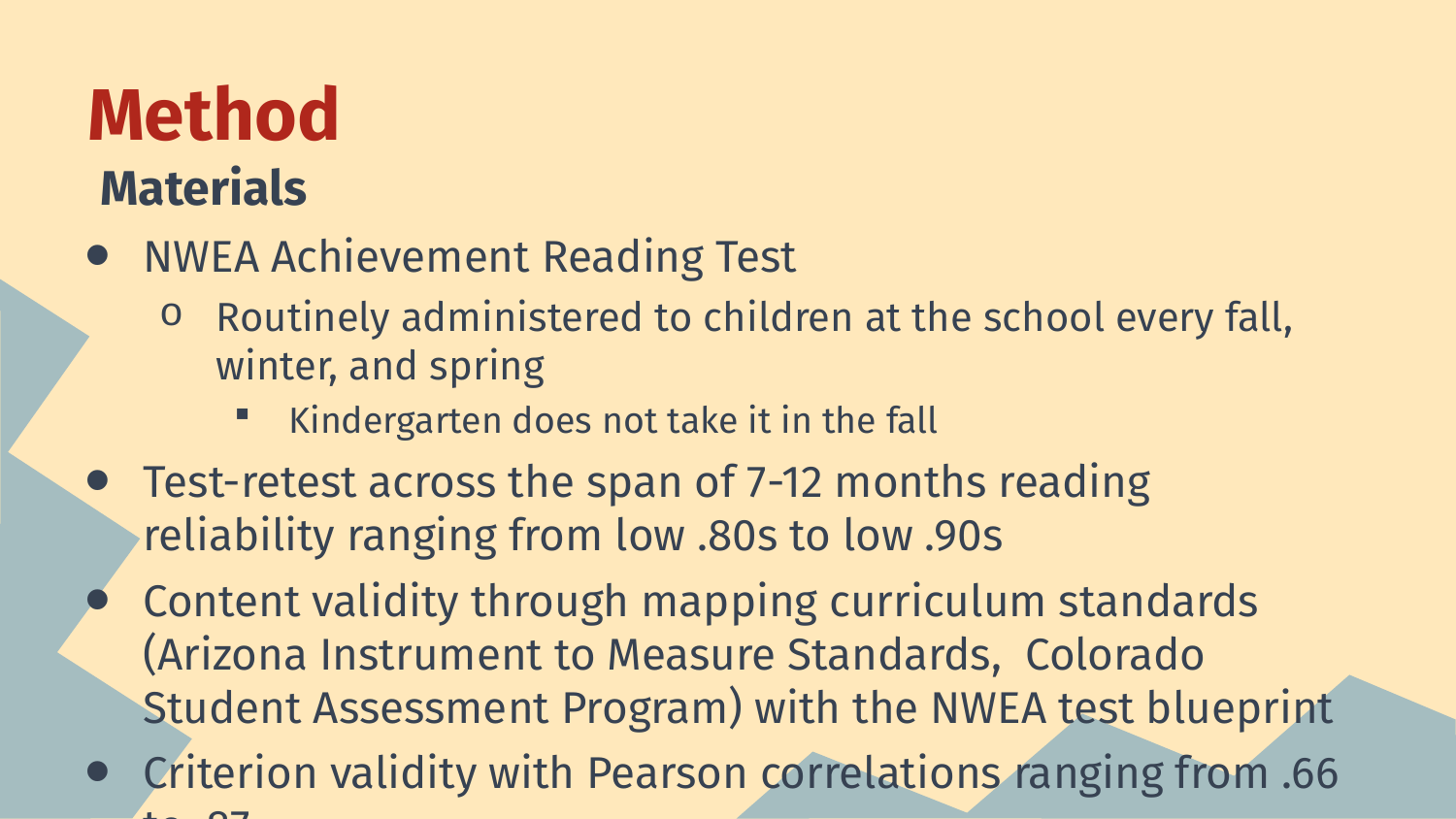

# Method
Materials
NWEA Achievement Reading Test
Routinely administered to children at the school every fall, winter, and spring
Kindergarten does not take it in the fall
Test-retest across the span of 7-12 months reading reliability ranging from low .80s to low .90s
Content validity through mapping curriculum standards (Arizona Instrument to Measure Standards,  Colorado Student Assessment Program) with the NWEA test blueprint
Criterion validity with Pearson correlations ranging from .66 to .87